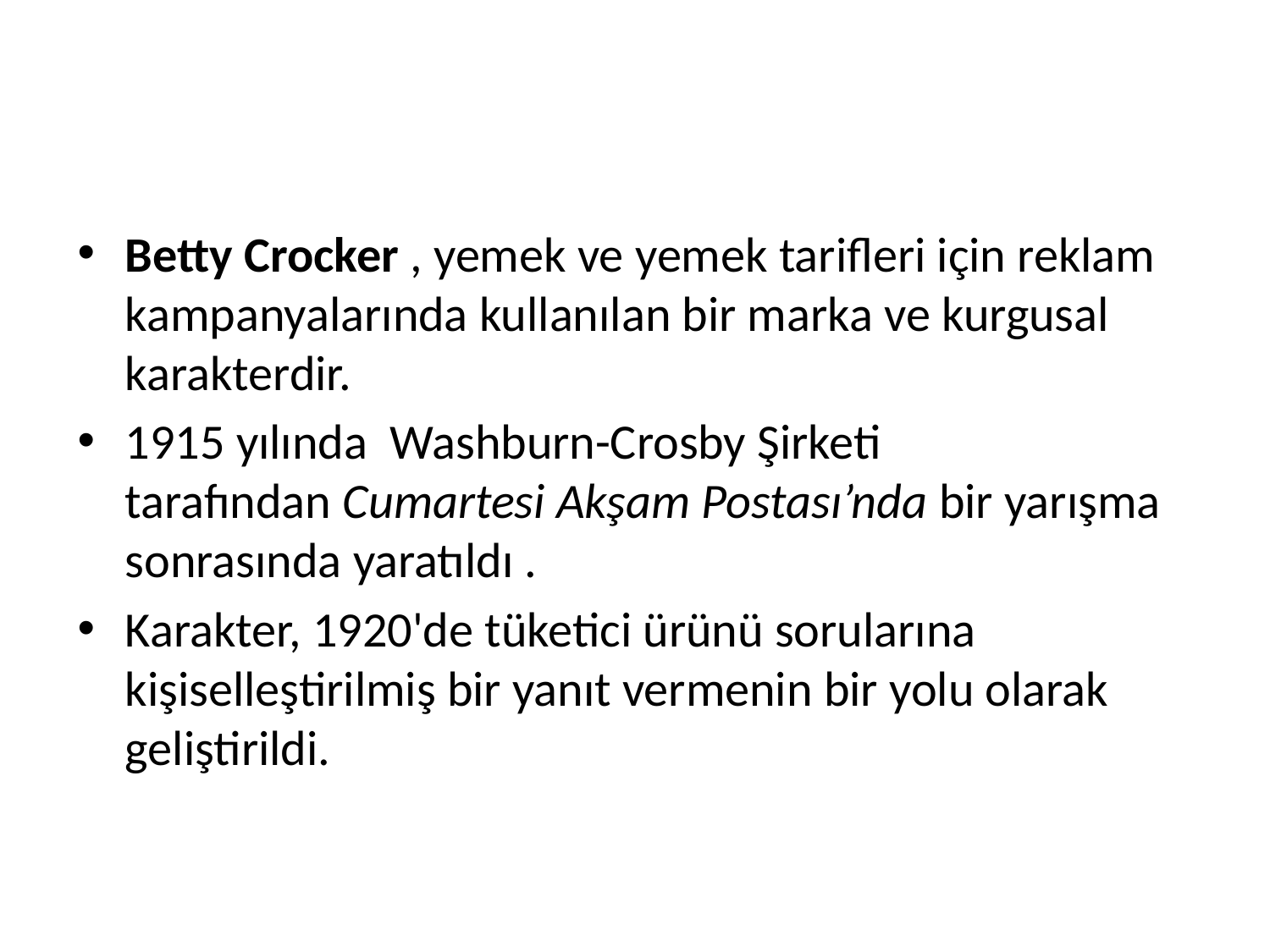

#
Betty Crocker , yemek ve yemek tarifleri için reklam kampanyalarında kullanılan bir marka ve kurgusal karakterdir.
1915 yılında  Washburn-Crosby Şirketi tarafından Cumartesi Akşam Postası’nda bir yarışma sonrasında yaratıldı .
Karakter, 1920'de tüketici ürünü sorularına kişiselleştirilmiş bir yanıt vermenin bir yolu olarak geliştirildi.